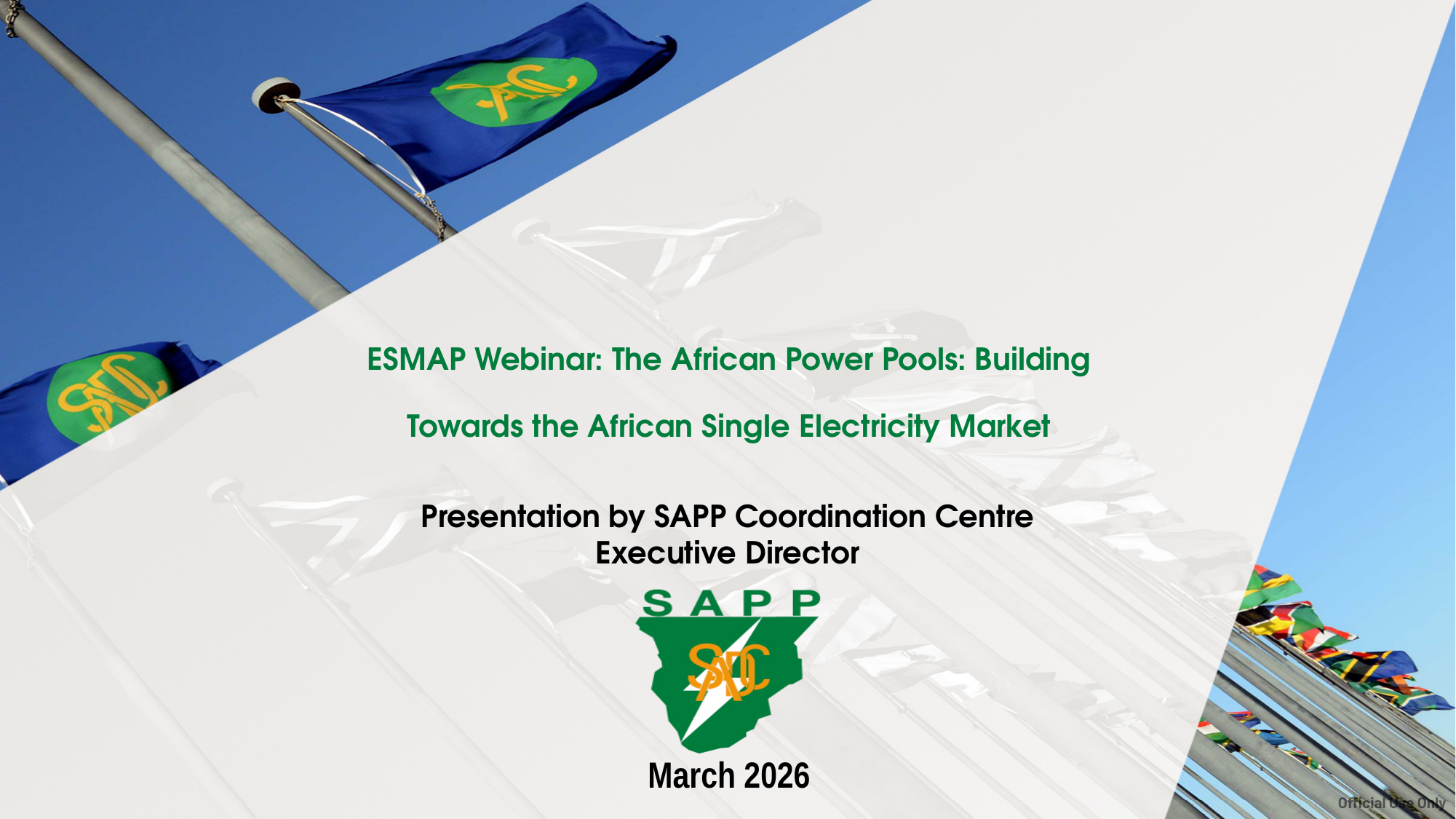

# ESMAP Webinar: The African Power Pools: Building Towards the African Single Electricity Market
Presentation by SAPP Coordination Centre Executive Director
March 2026